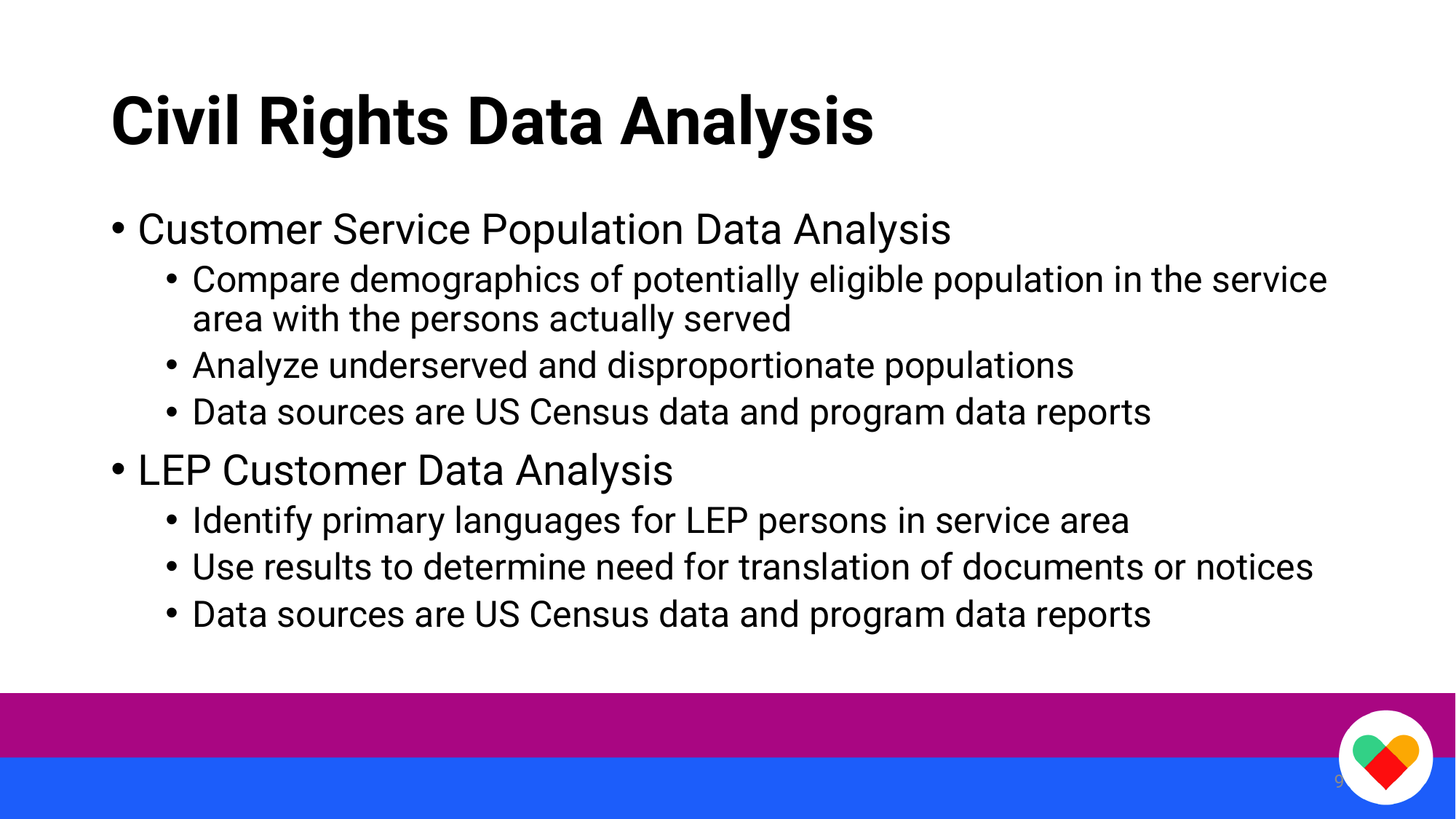

# Civil Rights Data Analysis
Customer Service Population Data Analysis
Compare demographics of potentially eligible population in the service area with the persons actually served
Analyze underserved and disproportionate populations
Data sources are US Census data and program data reports
LEP Customer Data Analysis
Identify primary languages for LEP persons in service area
Use results to determine need for translation of documents or notices
Data sources are US Census data and program data reports

9